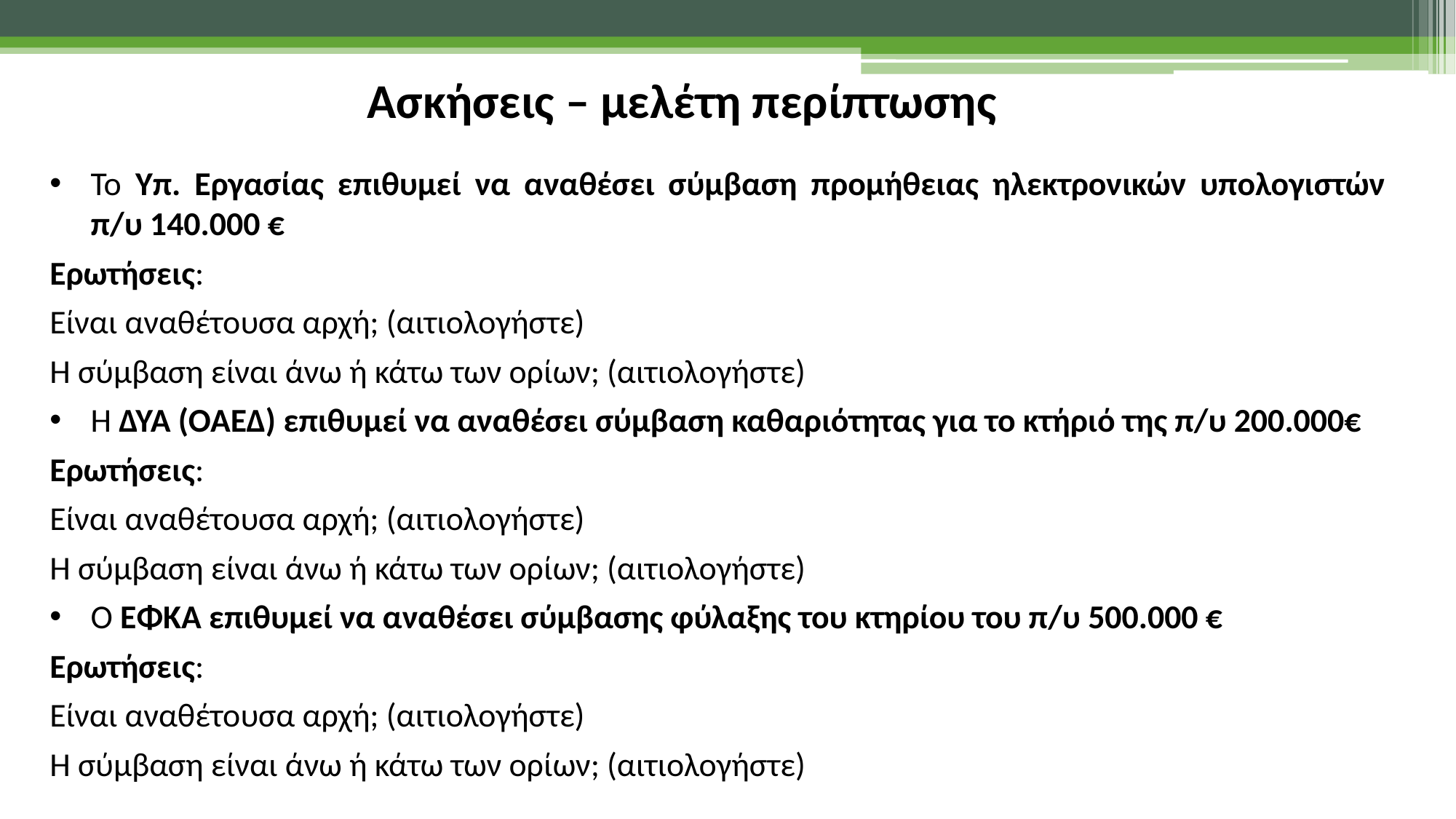

Ασκήσεις – μελέτη περίπτωσης
Το Υπ. Εργασίας επιθυμεί να αναθέσει σύμβαση προμήθειας ηλεκτρονικών υπολογιστών π/υ 140.000 €
Ερωτήσεις:
Είναι αναθέτουσα αρχή; (αιτιολογήστε)
Η σύμβαση είναι άνω ή κάτω των ορίων; (αιτιολογήστε)
Η ΔΥΑ (ΟΑΕΔ) επιθυμεί να αναθέσει σύμβαση καθαριότητας για το κτήριό της π/υ 200.000€
Ερωτήσεις:
Είναι αναθέτουσα αρχή; (αιτιολογήστε)
Η σύμβαση είναι άνω ή κάτω των ορίων; (αιτιολογήστε)
Ο ΕΦΚΑ επιθυμεί να αναθέσει σύμβασης φύλαξης του κτηρίου του π/υ 500.000 €
Ερωτήσεις:
Είναι αναθέτουσα αρχή; (αιτιολογήστε)
Η σύμβαση είναι άνω ή κάτω των ορίων; (αιτιολογήστε)

42